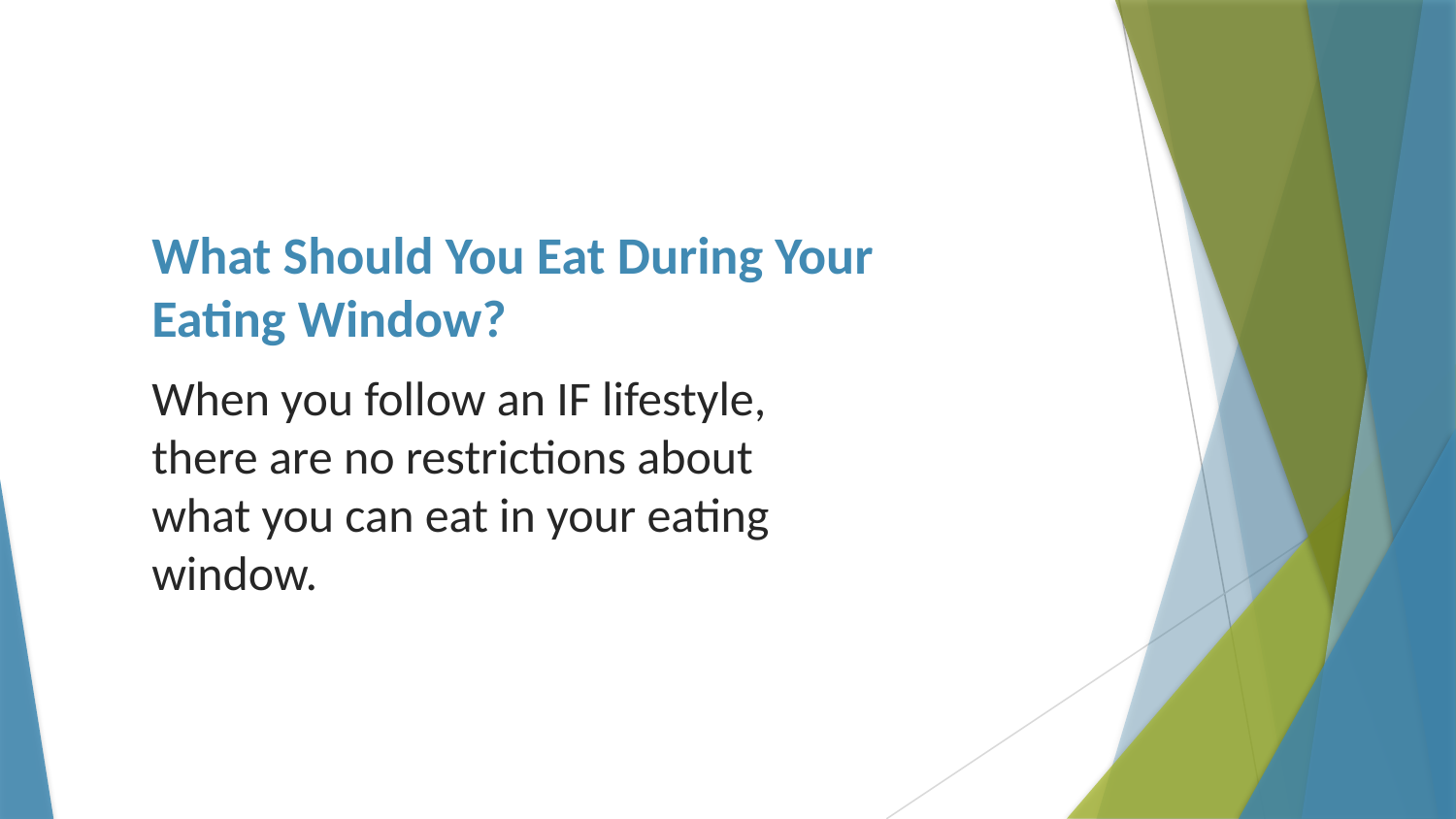

# What Should You Eat During Your Eating Window?
When you follow an IF lifestyle, there are no restrictions about what you can eat in your eating window.